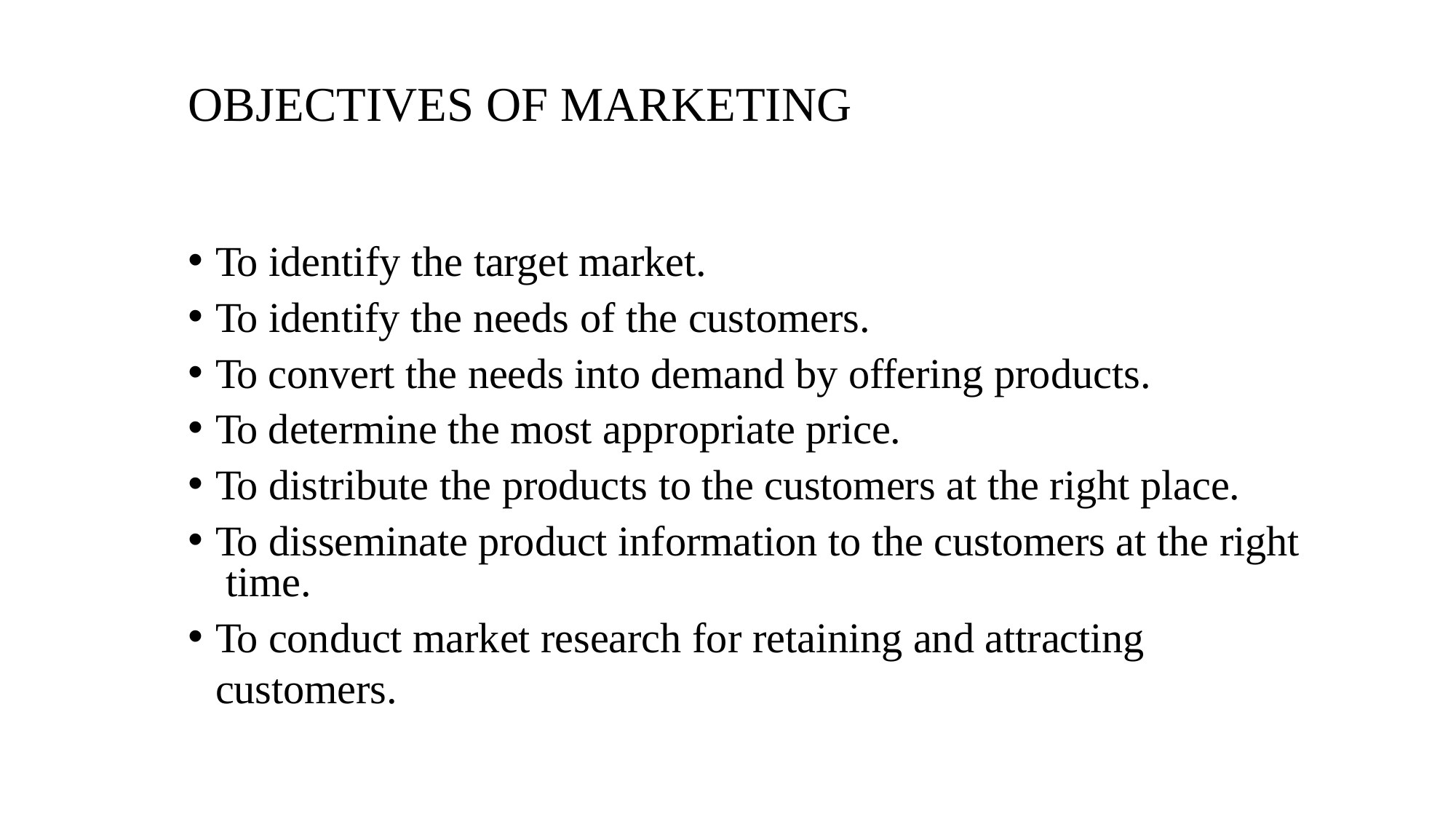

# OBJECTIVES OF MARKETING
To identify the target market.
To identify the needs of the customers.
To convert the needs into demand by offering products.
To determine the most appropriate price.
To distribute the products to the customers at the right place.
To disseminate product information to the customers at the right  time.
To conduct market research for retaining and attracting customers.